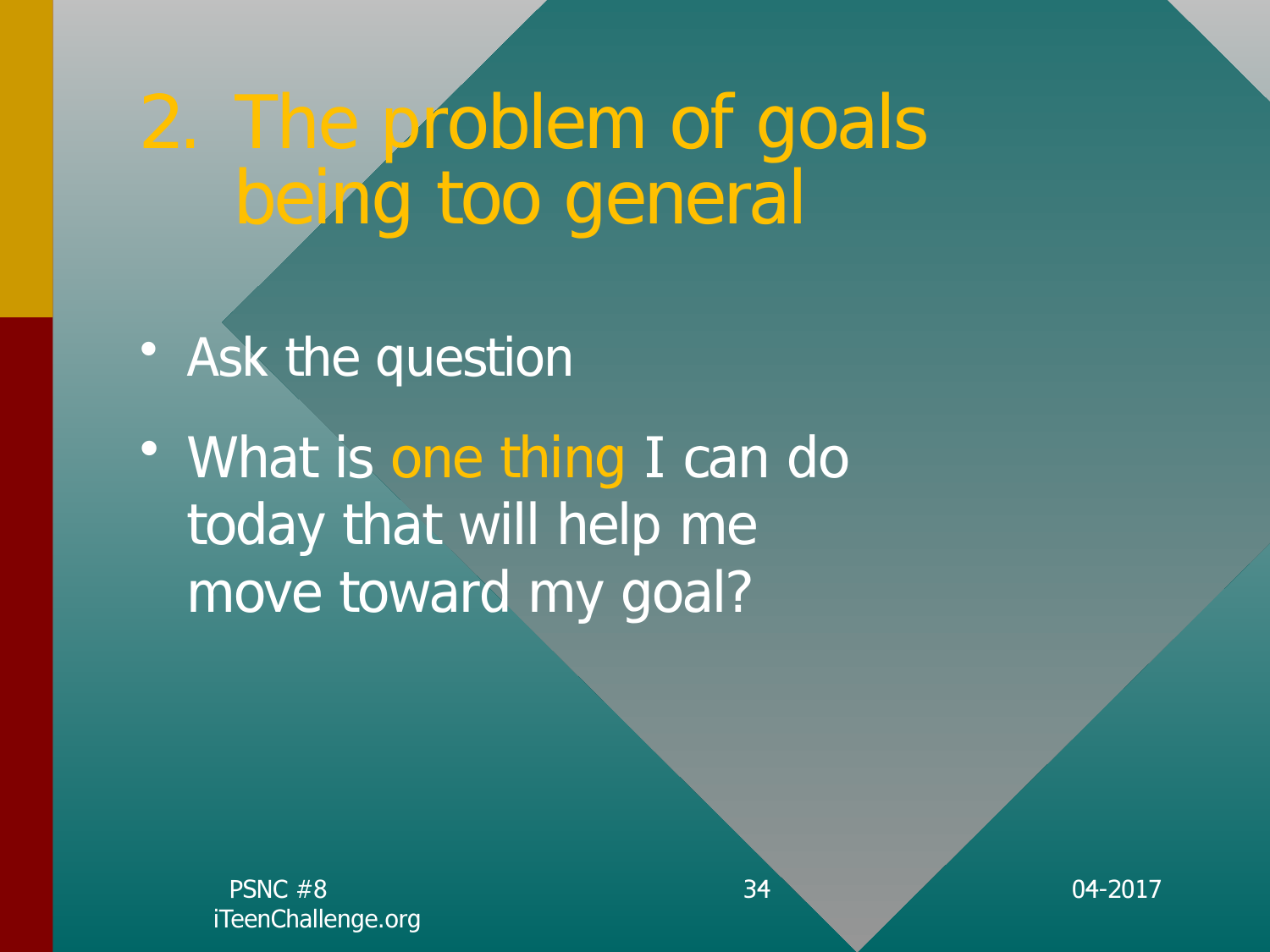

# 2.	The problem of goals being too general
Ask the question
What is one thing I can do today that will help me move toward my goal?
PSNC #8           iTeenChallenge.org
34
04-2017